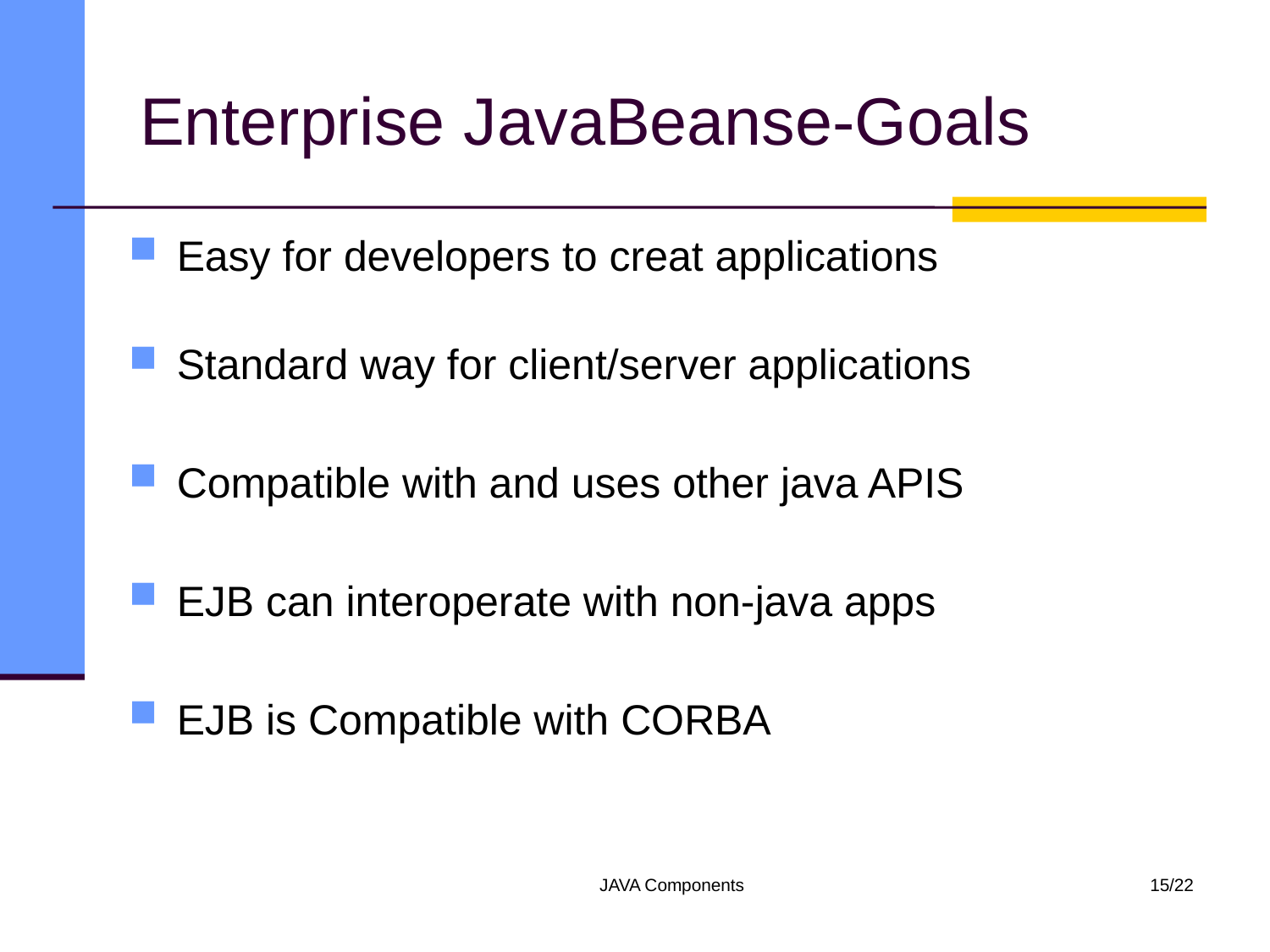

# Enterprise JavaBeanse-Goals
Easy for developers to creat applications

Standard way for client/server applications

Compatible with and uses other java APIS

EJB can interoperate with non-java apps

EJB is Compatible with CORBA
JAVA Components
15/22